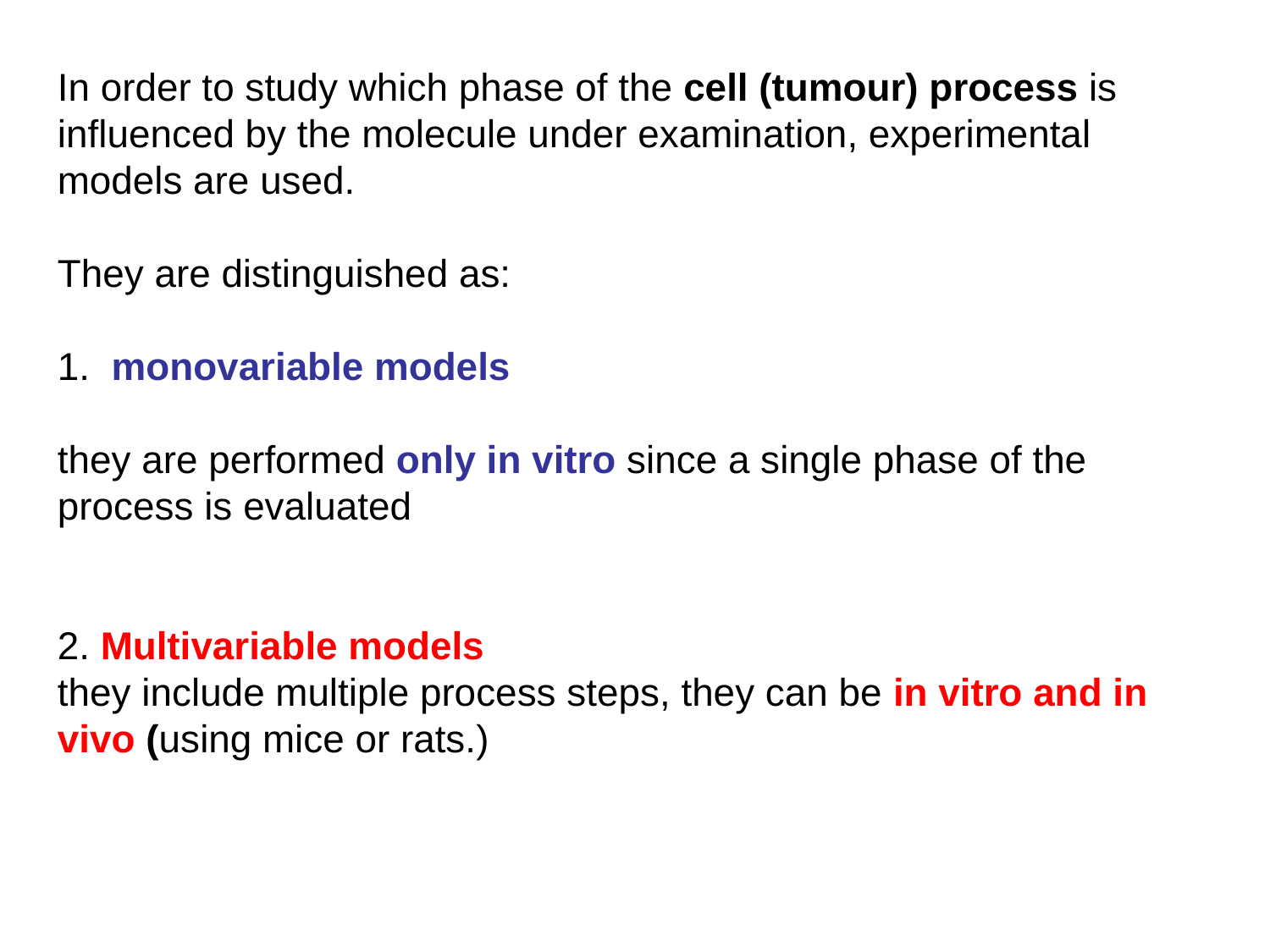

In order to study which phase of the cell (tumour) process is influenced by the molecule under examination, experimental models are used.

They are distinguished as:

1.  monovariable models

they are performed only in vitro since a single phase of the process is evaluated

2. Multivariable models
they include multiple process steps, they can be in vitro and in vivo (using mice or rats.)